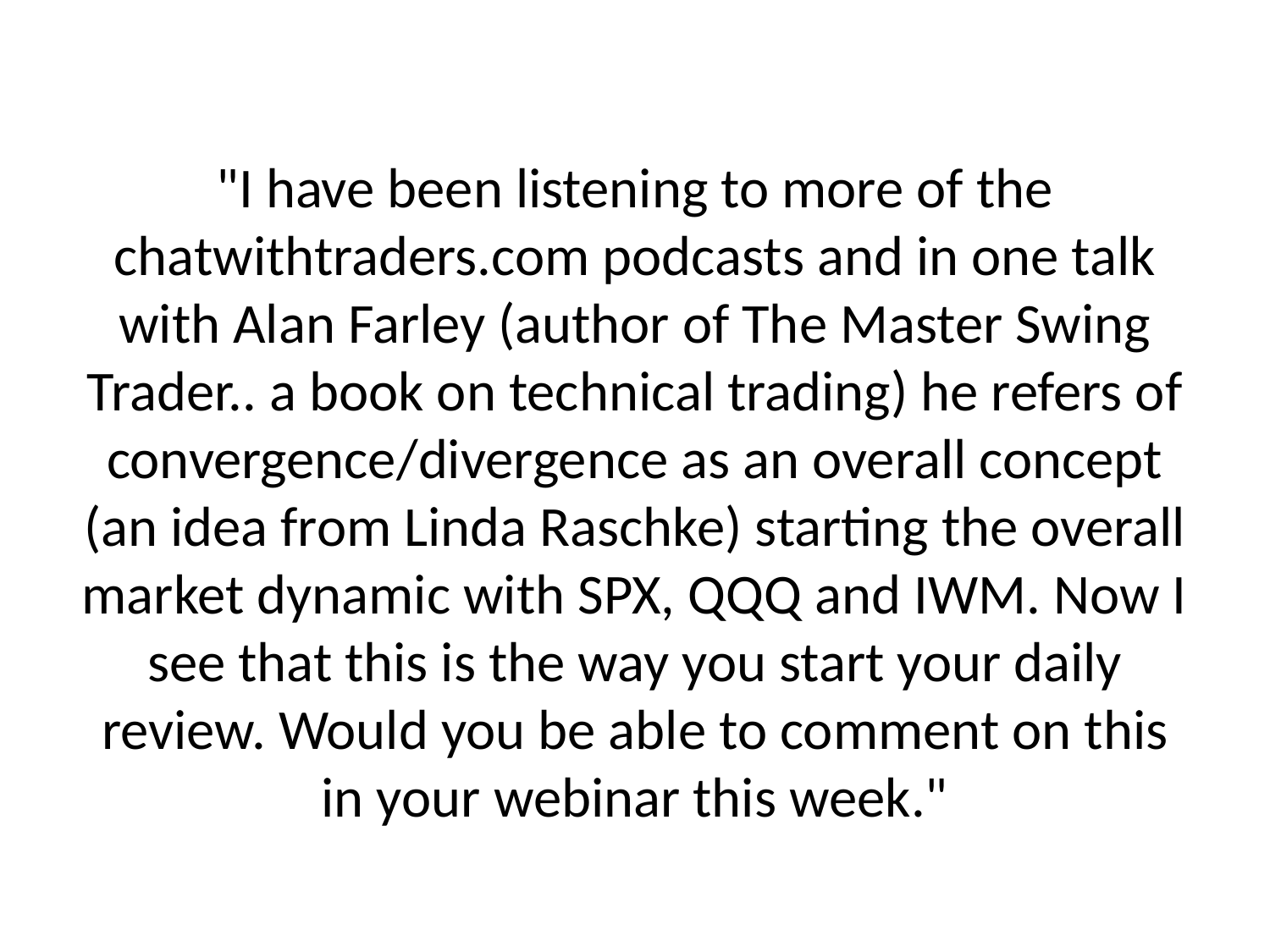

# "I have been listening to more of the chatwithtraders.com podcasts and in one talk with Alan Farley (author of The Master Swing Trader.. a book on technical trading) he refers of convergence/divergence as an overall concept (an idea from Linda Raschke) starting the overall market dynamic with SPX, QQQ and IWM. Now I see that this is the way you start your daily review. Would you be able to comment on this in your webinar this week."